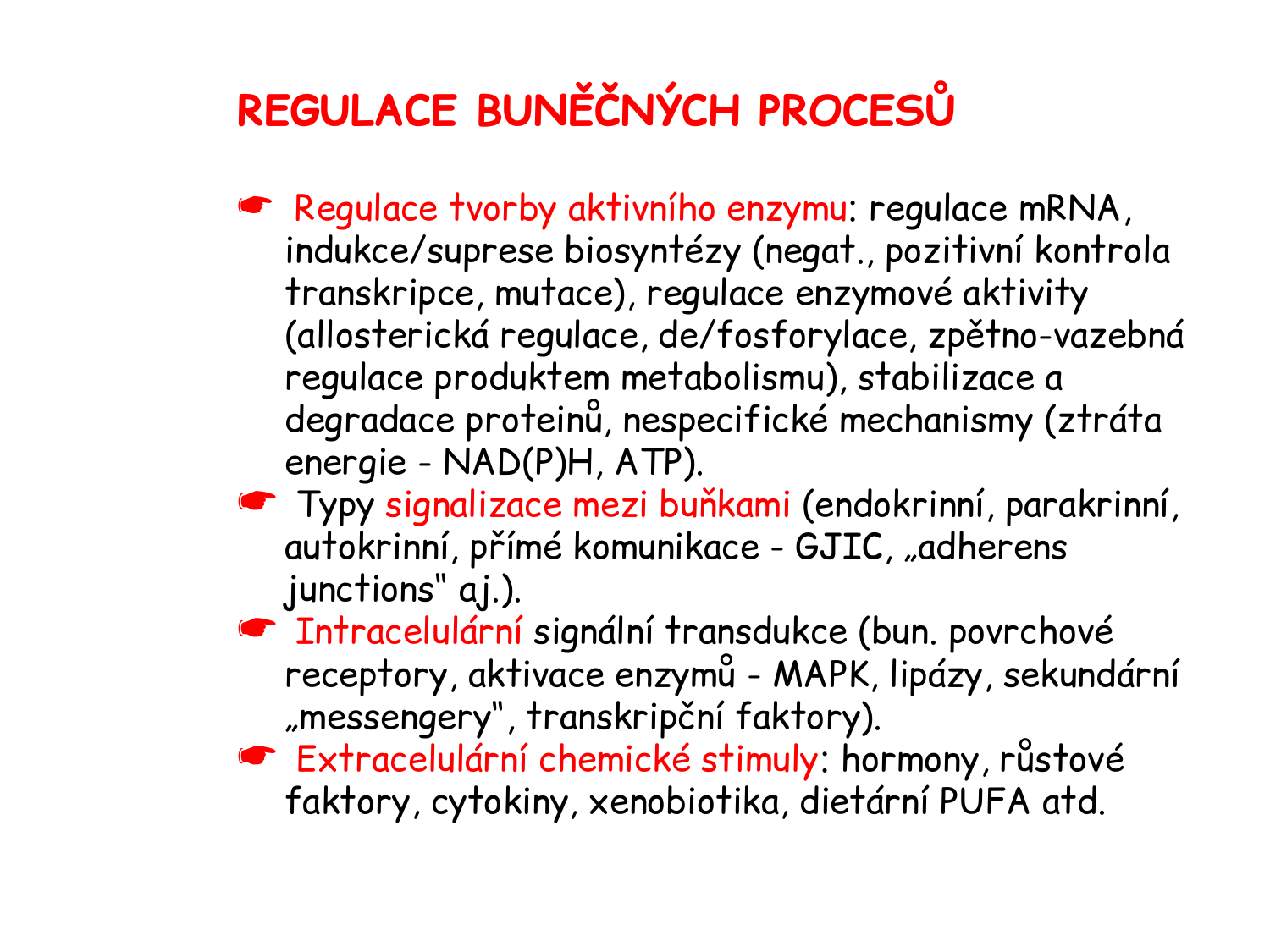

REGULACE BUNĚČNÝCH PROCESŮ

 Regulace tvorby aktivního enzymu: regulace mRNA, indukce/suprese biosyntézy (negat., pozitivní kontrola transkripce, mutace), regulace enzymové aktivity (allosterická regulace, de/fosforylace, zpětno-vazebná regulace produktem metabolismu), stabilizace a degradace proteinů, nespecifické mechanismy (ztráta energie - NAD(P)H, ATP).
 Typy signalizace mezi buňkami (endokrinní, parakrinní, autokrinní, přímé komunikace - GJIC, „adherens junctions“ aj.).
 Intracelulární signální transdukce (bun. povrchové receptory, aktivace enzymů - MAPK, lipázy, sekundární „messengery“, transkripční faktory).
 Extracelulární chemické stimuly: hormony, růstové faktory, cytokiny, xenobiotika, dietární PUFA atd.